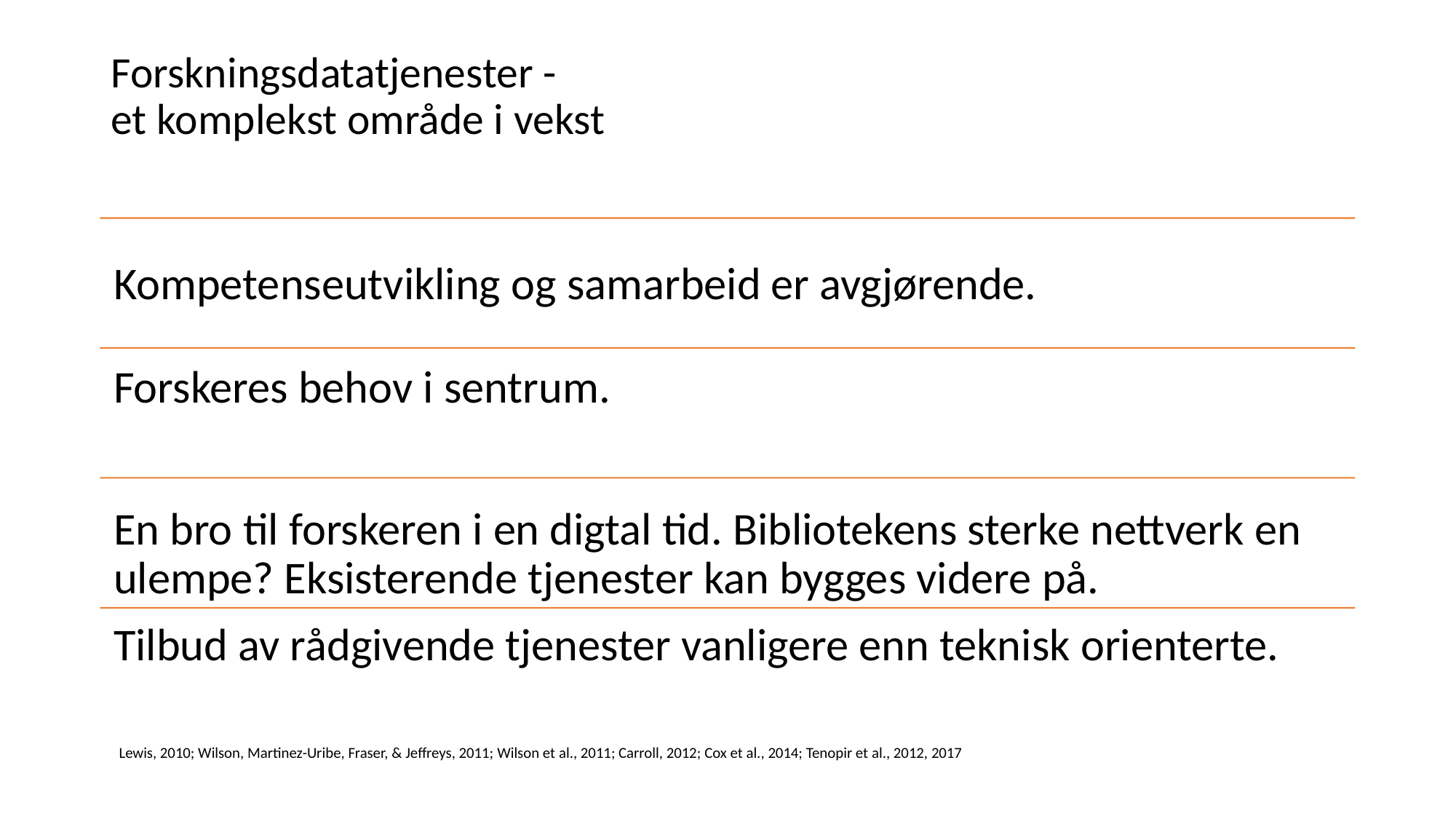

# Forskningsdatatjenester - et komplekst område i vekst
Kompetenseutvikling og samarbeid er avgjørende.
Forskeres behov i sentrum.
En bro til forskeren i en digtal tid. Bibliotekens sterke nettverk en ulempe? Eksisterende tjenester kan bygges videre på.
Tilbud av rådgivende tjenester vanligere enn teknisk orienterte.
Lewis, 2010; Wilson, Martinez-Uribe, Fraser, & Jeffreys, 2011; Wilson et al., 2011; Carroll, 2012; Cox et al., 2014; Tenopir et al., 2012, 2017